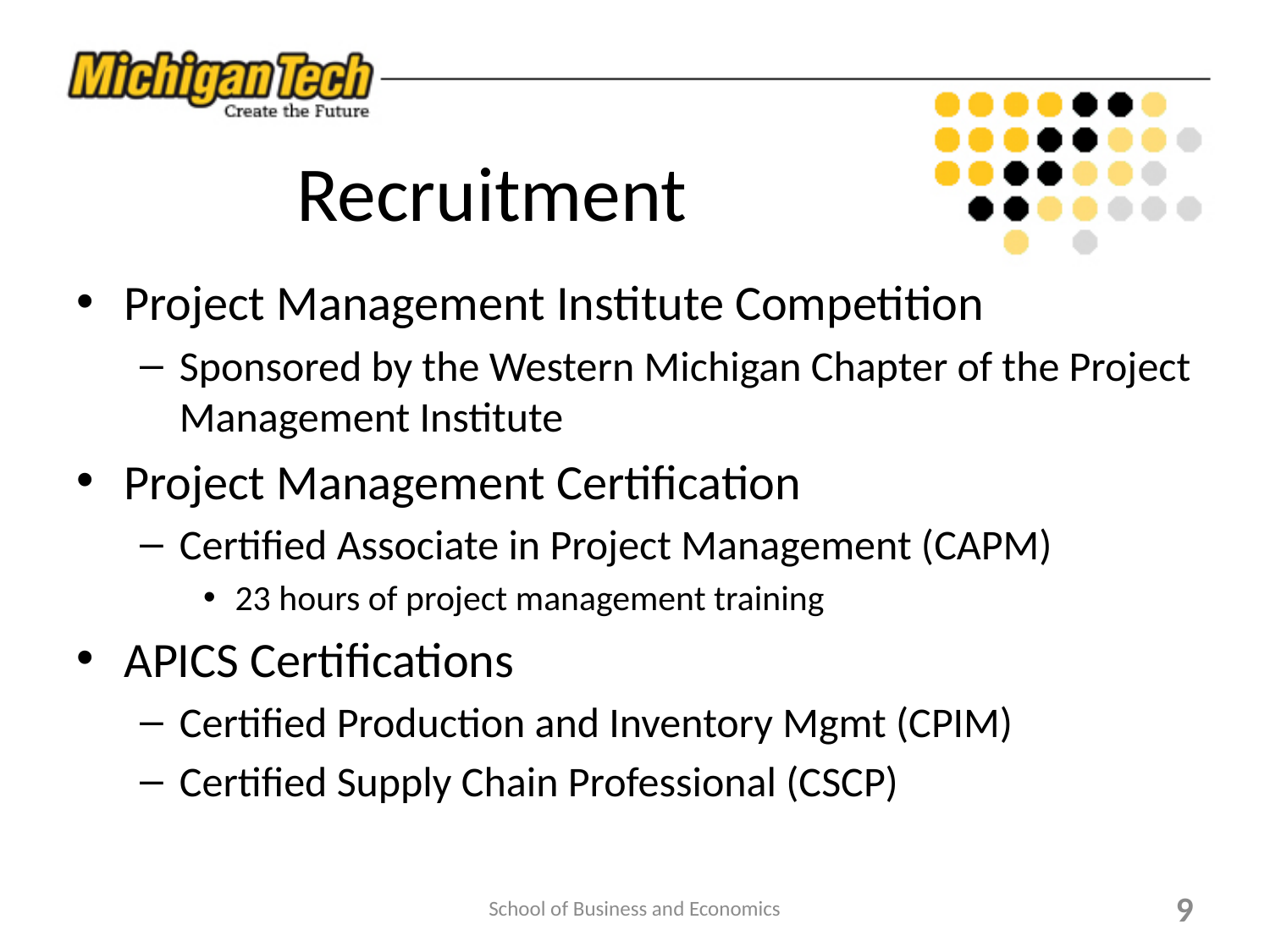

# Recruitment
Project Management Institute Competition
Sponsored by the Western Michigan Chapter of the Project Management Institute
Project Management Certification
Certified Associate in Project Management (CAPM)
23 hours of project management training
APICS Certifications
Certified Production and Inventory Mgmt (CPIM)
Certified Supply Chain Professional (CSCP)
School of Business and Economics
9